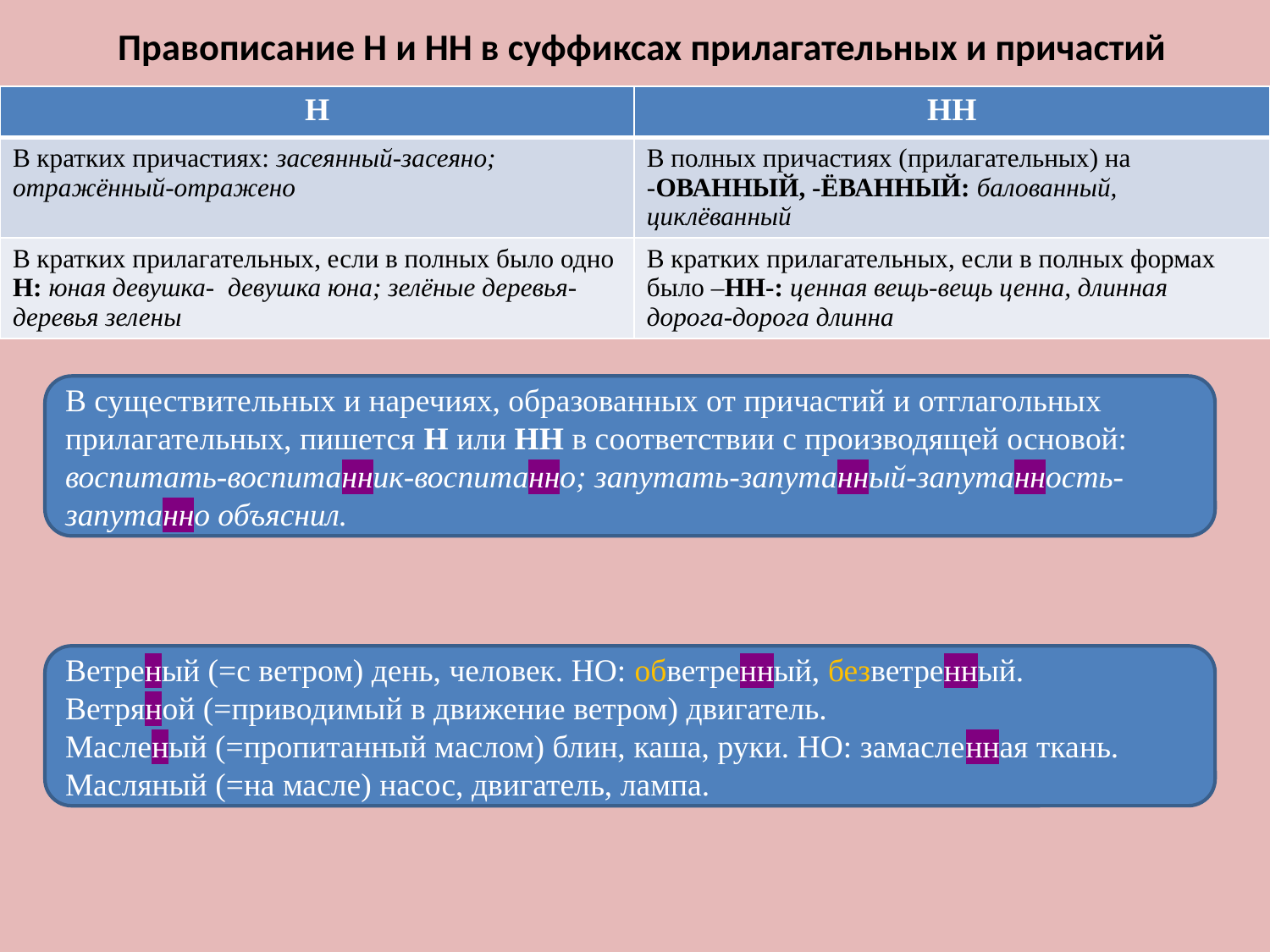

# Правописание Н и НН в суффиксах прилагательных и причастий
| Н | НН |
| --- | --- |
| В кратких причастиях: засеянный-засеяно; отражённый-отражено | В полных причастиях (прилагательных) на -ОВАННЫЙ, -ЁВАННЫЙ: балованный, циклёванный |
| В кратких прилагательных, если в полных было одно Н: юная девушка- девушка юна; зелёные деревья-деревья зелены | В кратких прилагательных, если в полных формах было –НН-: ценная вещь-вещь ценна, длинная дорога-дорога длинна |
В существительных и наречиях, образованных от причастий и отглагольных прилагательных, пишется Н или НН в соответствии с производящей основой: воспитать-воспитанник-воспитанно; запутать-запутанный-запутанность-запутанно объяснил.
Ветреный (=с ветром) день, человек. НО: обветренный, безветренный.
Ветряной (=приводимый в движение ветром) двигатель.
Масленый (=пропитанный маслом) блин, каша, руки. НО: замасленная ткань.
Масляный (=на масле) насос, двигатель, лампа.